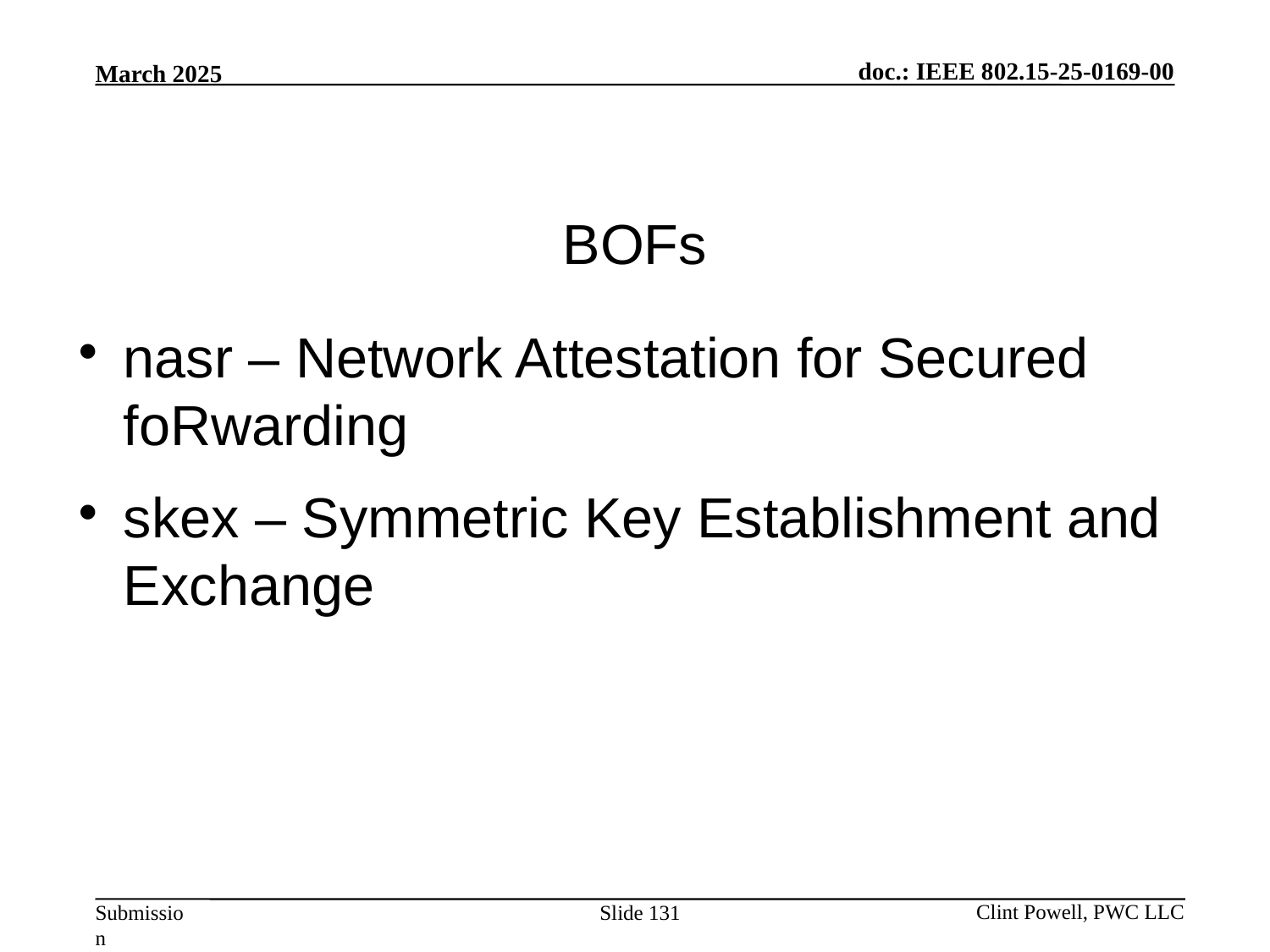

# BOFs
nasr – Network Attestation for Secured foRwarding
skex – Symmetric Key Establishment and Exchange
Slide 131